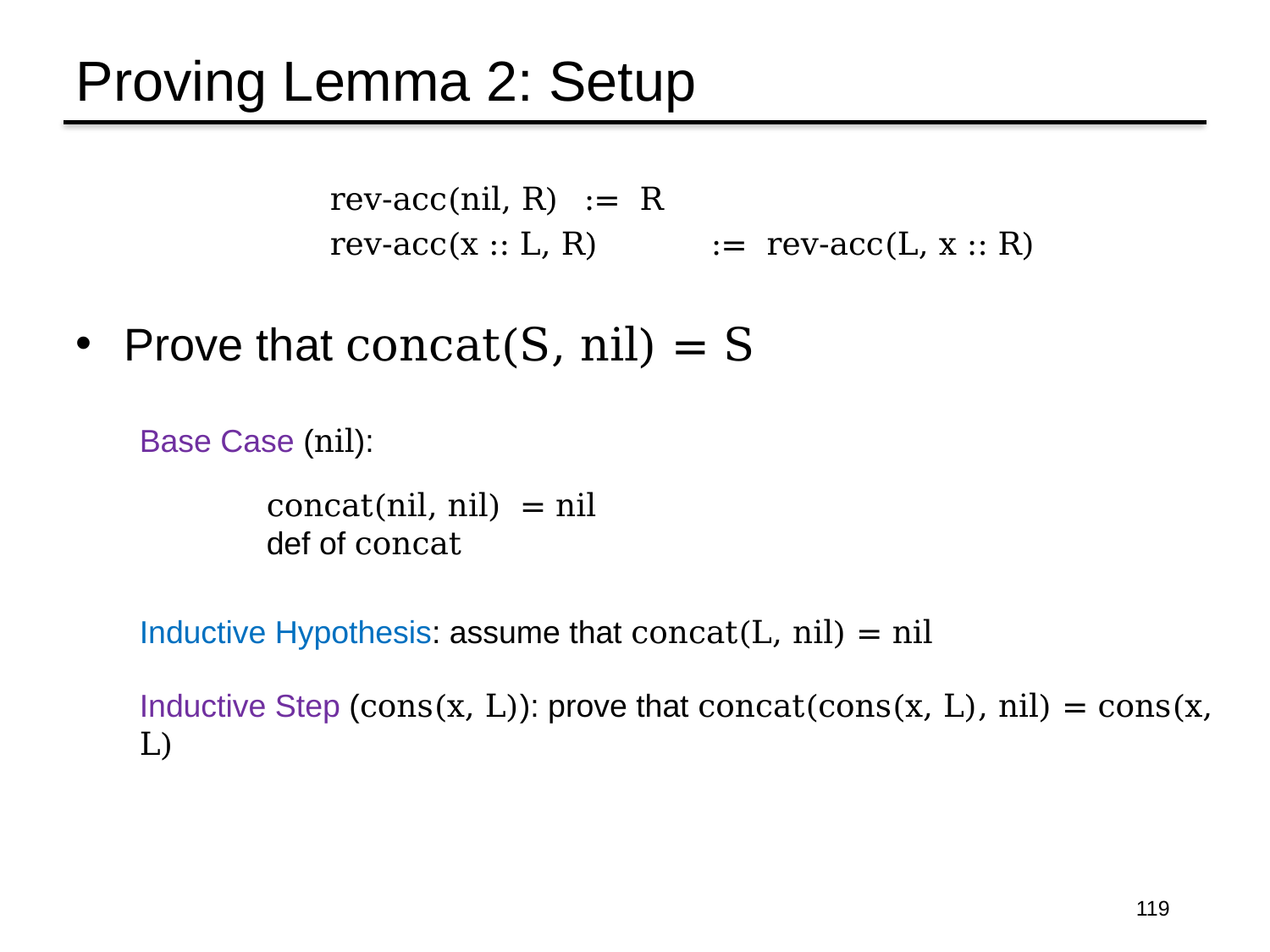

# Proving Lemma 2: Setup
	rev-acc(nil, R)	:=  R
	rev-acc(x :: L, R)	:=  rev-acc(L, x :: R)

Prove that concat(S, nil) = S

Base Case (nil):

	concat(nil, nil)	= nil						def of concat

Inductive Hypothesis: assume that concat(L, nil) = nil

Inductive Step (cons(x, L)): prove that concat(cons(x, L), nil) = cons(x, L)
119